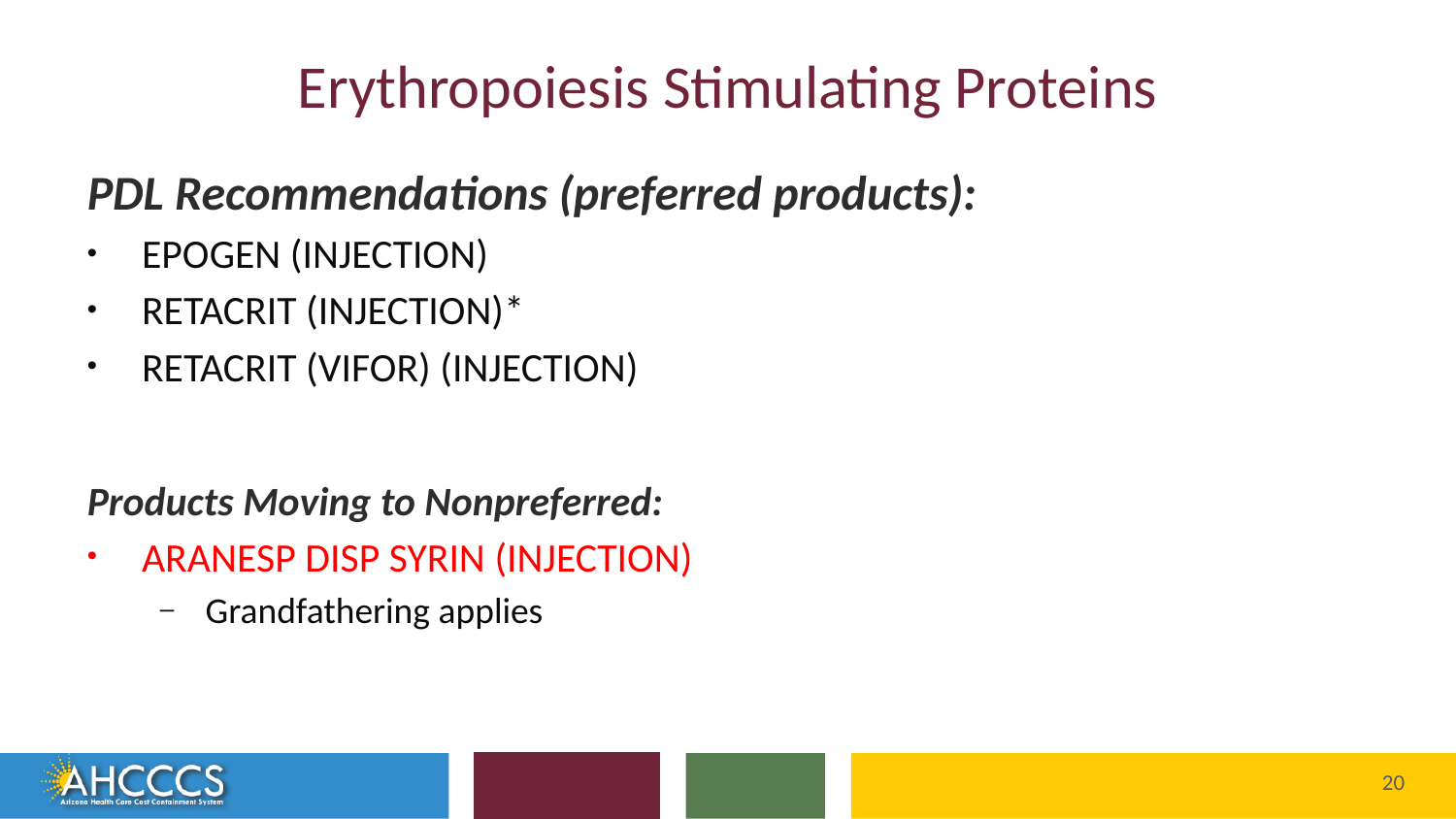

# Erythropoiesis Stimulating Proteins
PDL Recommendations (preferred products):
EPOGEN (INJECTION)
RETACRIT (INJECTION)*
RETACRIT (VIFOR) (INJECTION)

Products Moving to Nonpreferred:
ARANESP DISP SYRIN (INJECTION)
Grandfathering applies